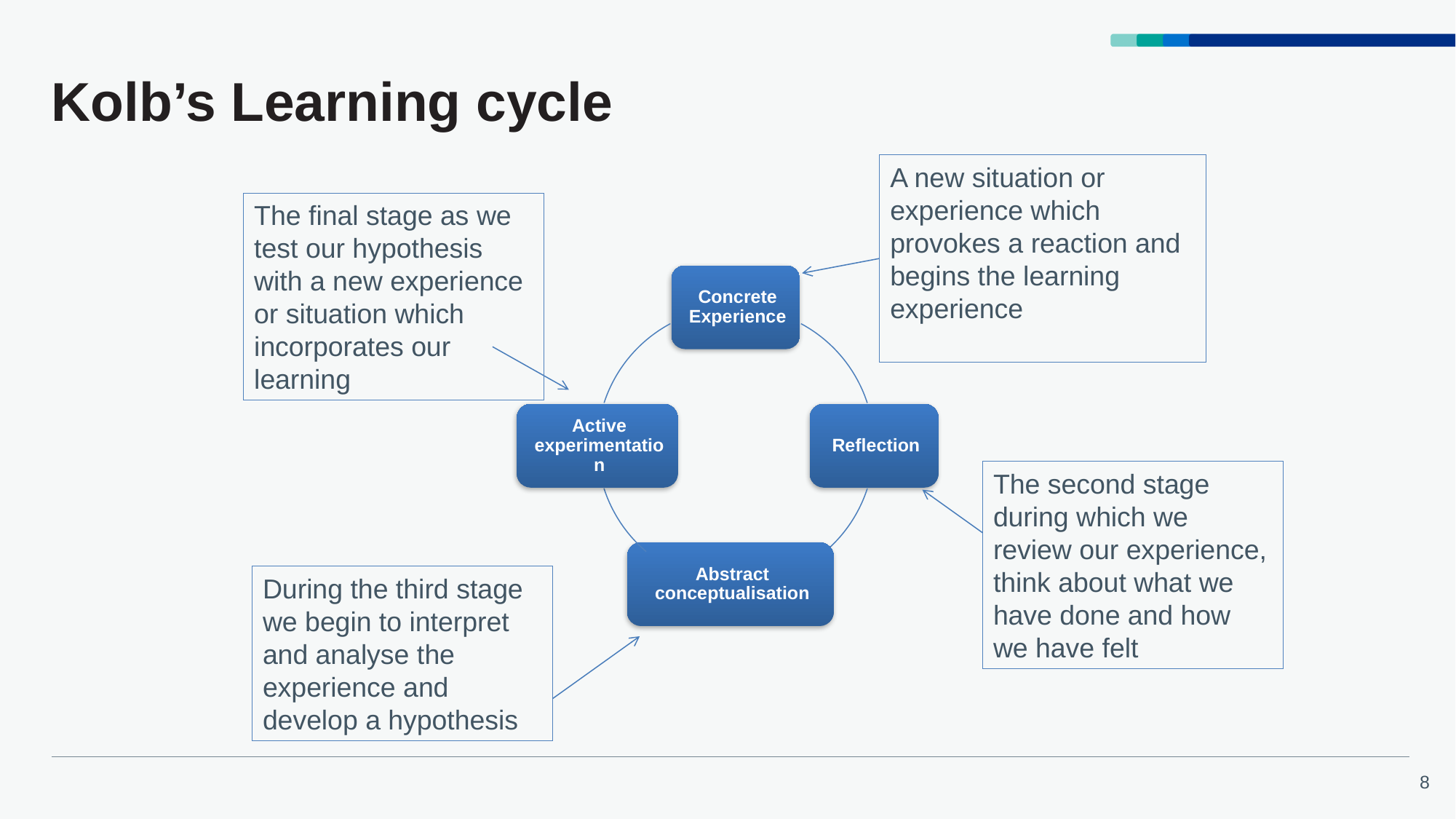

# Kolb’s Learning cycle
A new situation or experience which provokes a reaction and begins the learning experience

The final stage as we test our hypothesis with a new experience or situation which incorporates our learning
Concrete Experience
Reflection
Abstract conceptualisation
Active experimentation
The second stage during which we review our experience, think about what we have done and how we have felt
During the third stage we begin to interpret and analyse the experience and develop a hypothesis